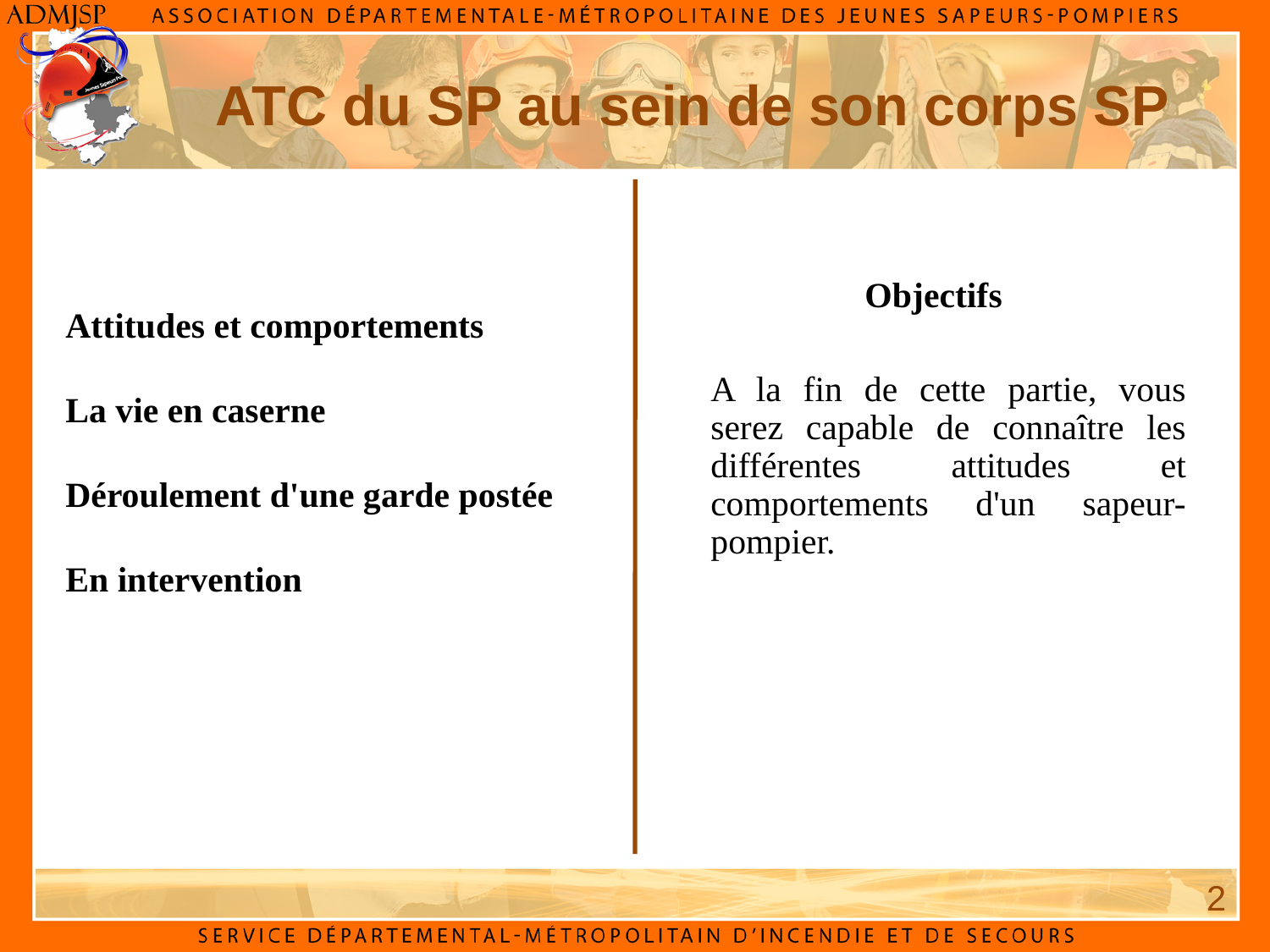

ATC du SP au sein de son corps SP
Objectifs
Attitudes et comportements

La vie en caserne

Déroulement d'une garde postée

En intervention
A la fin de cette partie, vous serez capable de connaître les différentes attitudes et comportements d'un sapeur-pompier.
2